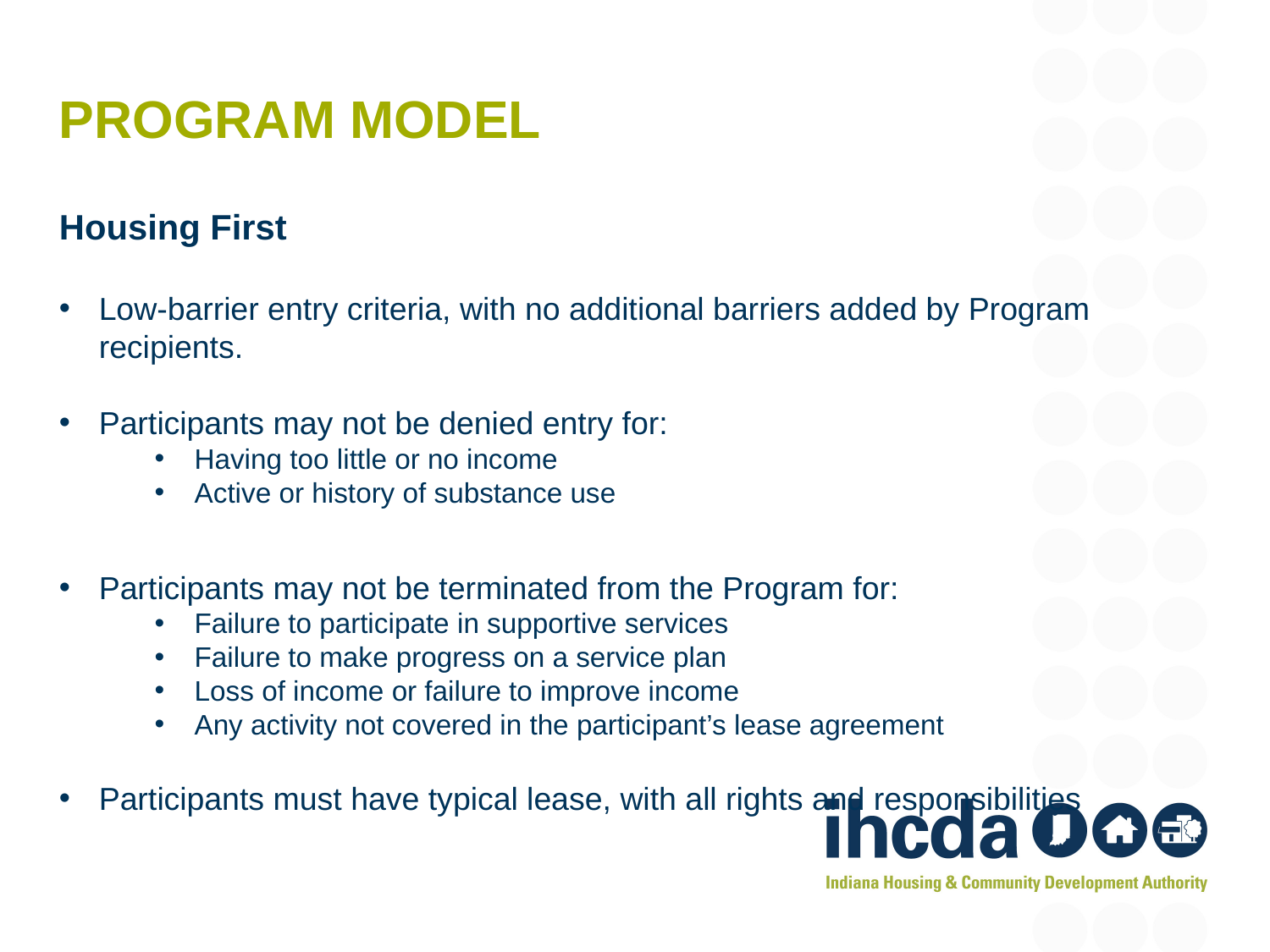

# Program model
Housing First

Low-barrier entry criteria, with no additional barriers added by Program recipients.

Participants may not be denied entry for:
Having too little or no income
Active or history of substance use

Participants may not be terminated from the Program for:
Failure to participate in supportive services
Failure to make progress on a service plan
Loss of income or failure to improve income
Any activity not covered in the participant’s lease agreement

Participants must have typical lease, with all rights and responsibilities